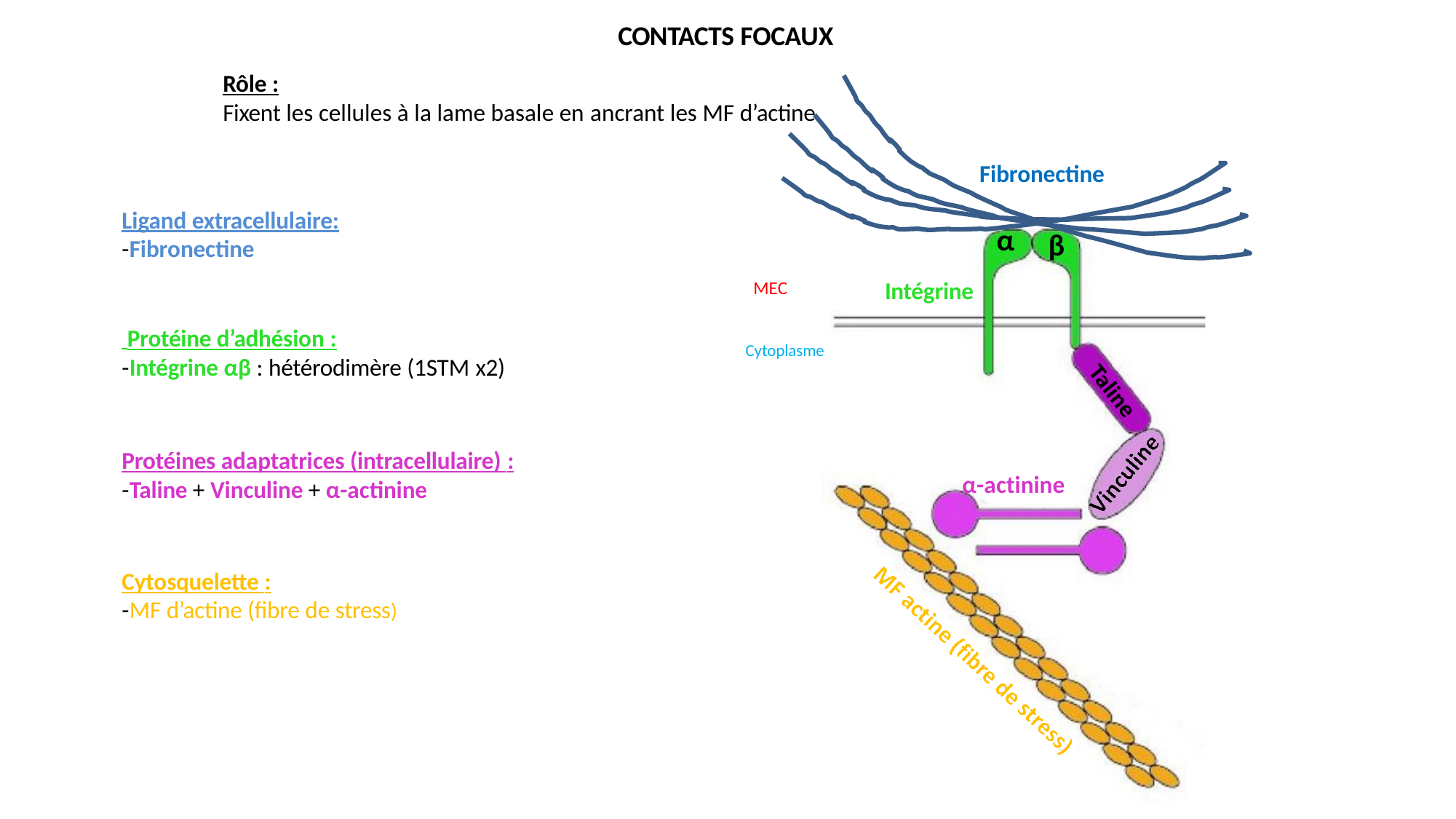

CONTACTS FOCAUX
Rôle :
Fixent les cellules à la lame basale en ancrant les MF d’actine.

Fibronectine

Ligand extracellulaire:
-Fibronectine
α
β
Intégrine
MEC
 Protéine d’adhésion :
-Intégrine αβ : hétérodimère (1STM x2)
Cytoplasme

Protéines adaptatrices (intracellulaire) :
-Taline + Vinculine + α-actinine
α-actinine
Cytosquelette :
-MF d’actine (fibre de stress)